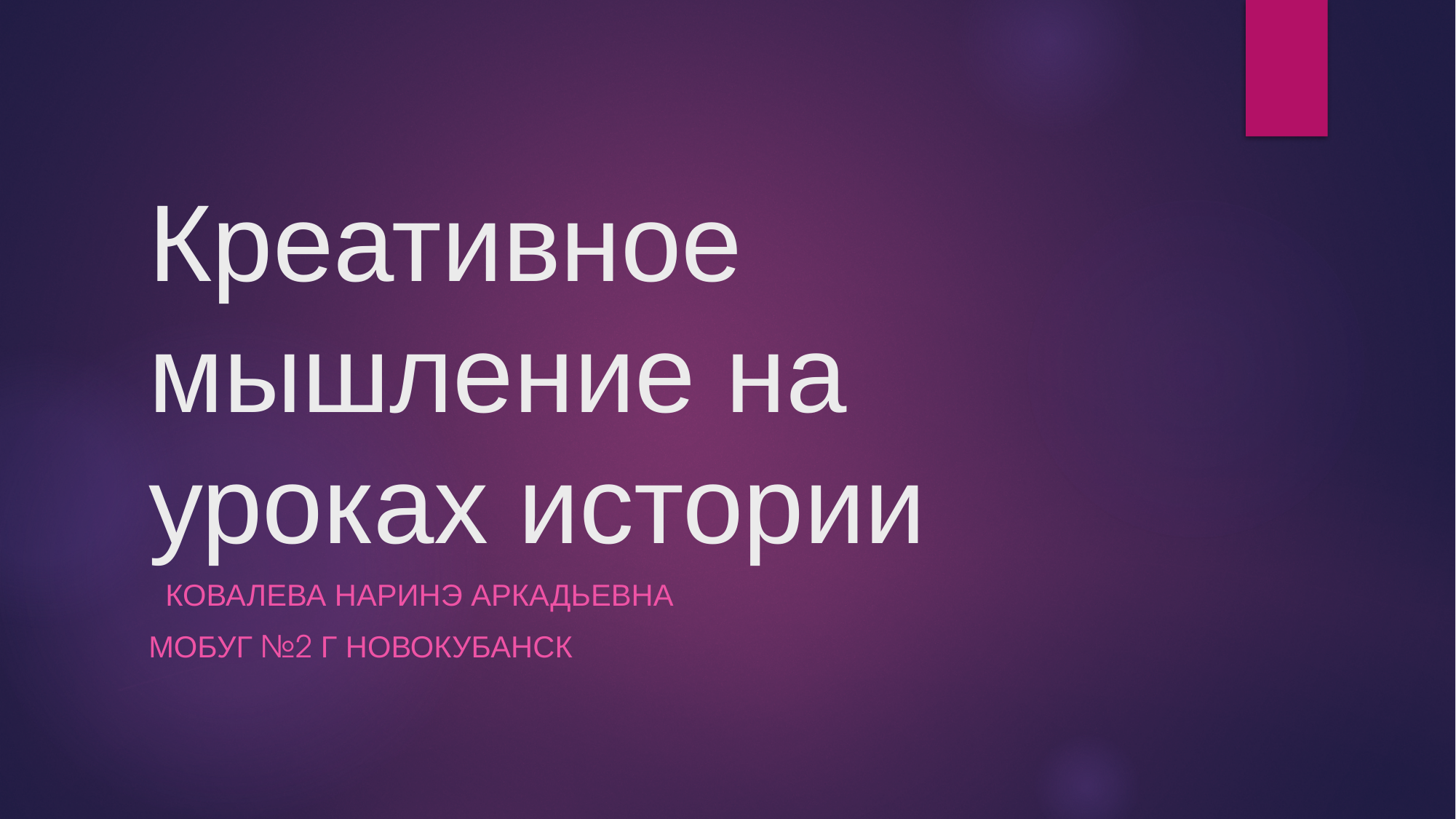

# Креативное мышление на уроках истории
  Ковалева Наринэ Аркадьевна
МОБУГ №2 г Новокубанск